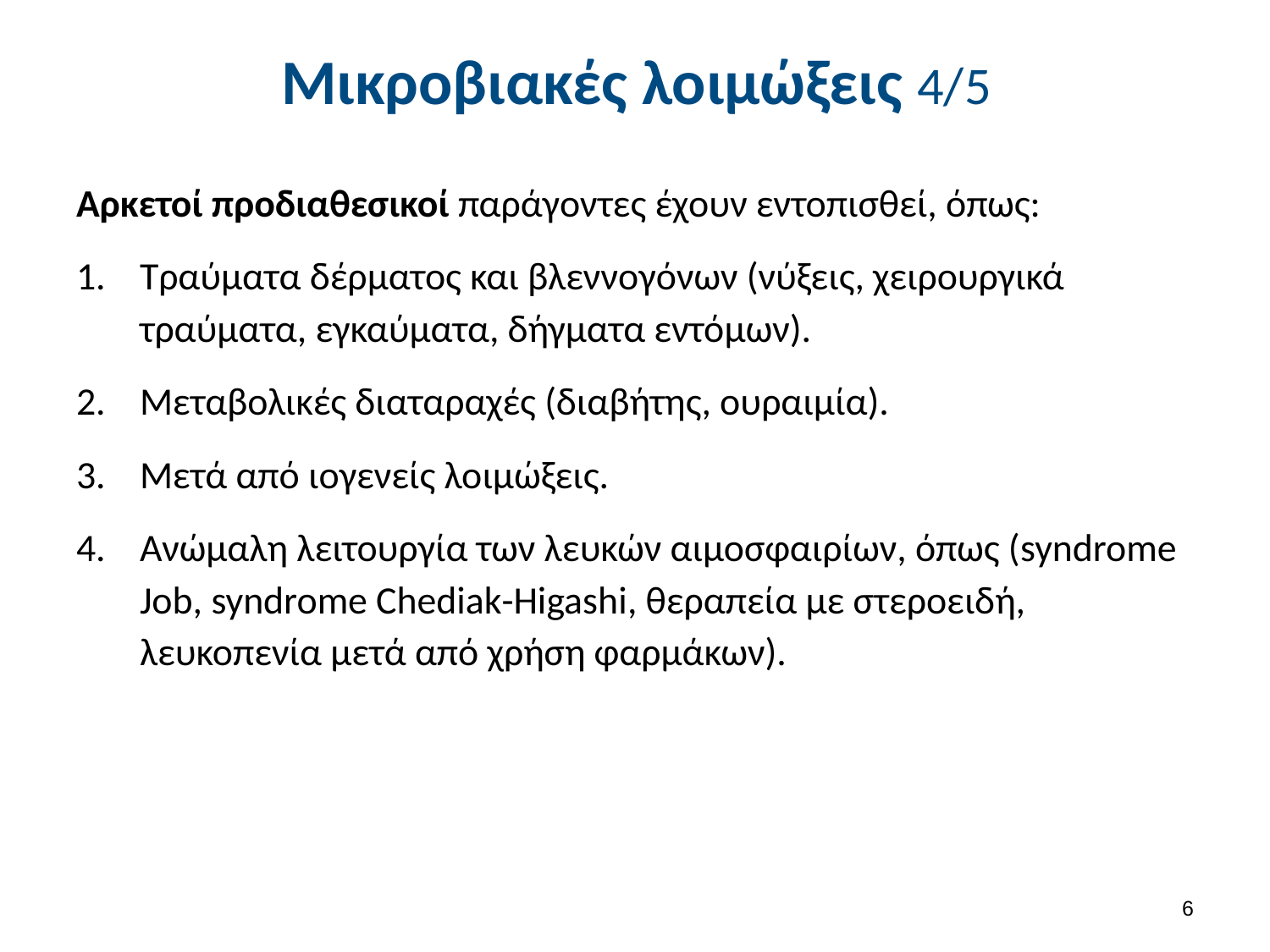

# Μικροβιακές λοιμώξεις 4/5
Αρκετοί προδιαθεσικοί παράγοντες έχουν εντοπισθεί, όπως:
Τραύματα δέρματος και βλεννογόνων (νύξεις, χειρουργικά τραύματα, εγκαύματα, δήγματα εντόμων).
Μεταβολικές διαταραχές (διαβήτης, ουραιμία).
Μετά από ιογενείς λοιμώξεις.
Ανώμαλη λειτουργία των λευκών αιμοσφαιρίων, όπως (syndrome Job, syndrome Chediak-Higashi, θεραπεία με στεροειδή, λευκοπενία μετά από χρήση φαρμάκων).
6